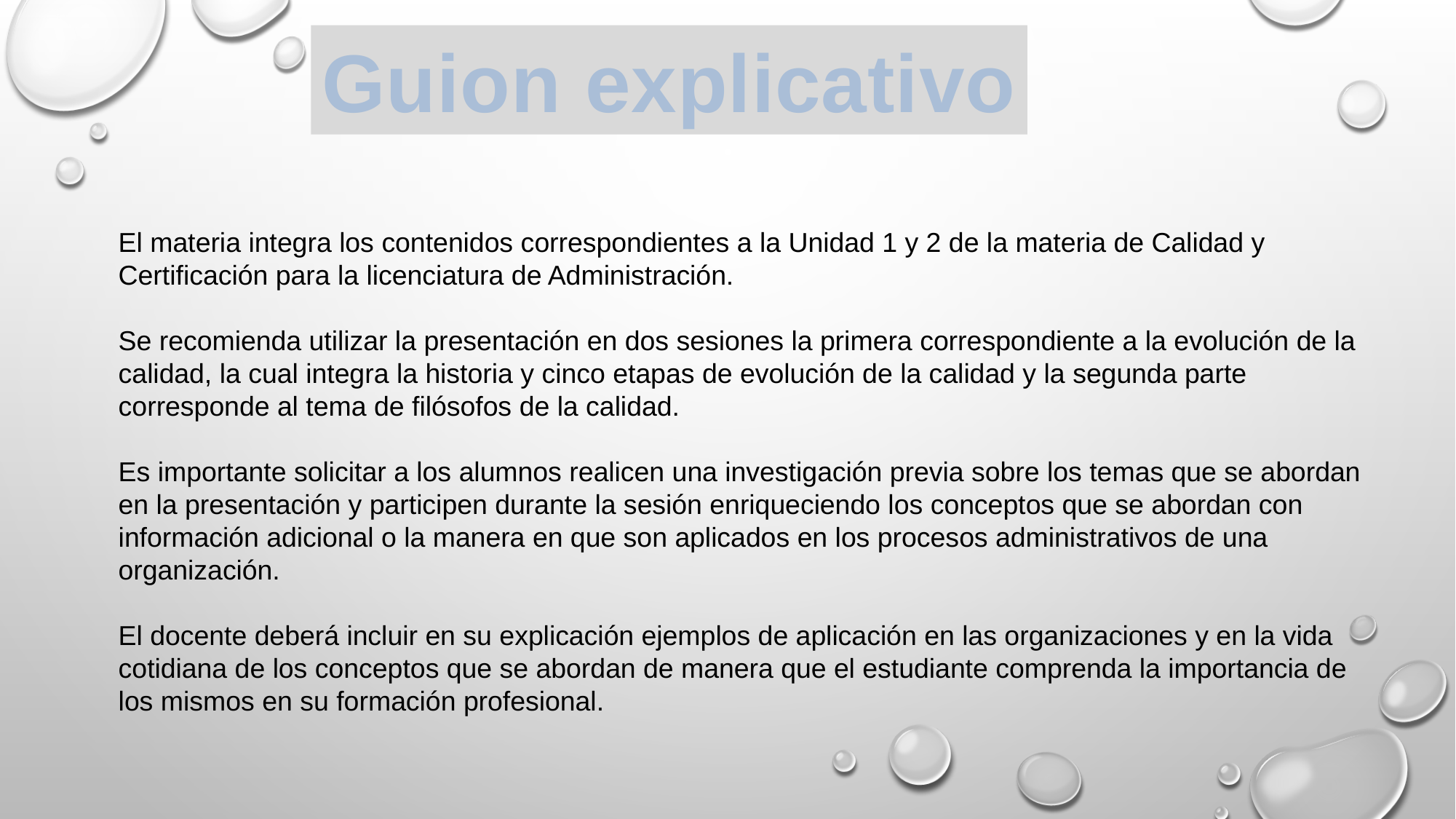

Guion explicativo
El materia integra los contenidos correspondientes a la Unidad 1 y 2 de la materia de Calidad y Certificación para la licenciatura de Administración.

Se recomienda utilizar la presentación en dos sesiones la primera correspondiente a la evolución de la calidad, la cual integra la historia y cinco etapas de evolución de la calidad y la segunda parte corresponde al tema de filósofos de la calidad.

Es importante solicitar a los alumnos realicen una investigación previa sobre los temas que se abordan en la presentación y participen durante la sesión enriqueciendo los conceptos que se abordan con información adicional o la manera en que son aplicados en los procesos administrativos de una organización.

El docente deberá incluir en su explicación ejemplos de aplicación en las organizaciones y en la vida cotidiana de los conceptos que se abordan de manera que el estudiante comprenda la importancia de los mismos en su formación profesional.